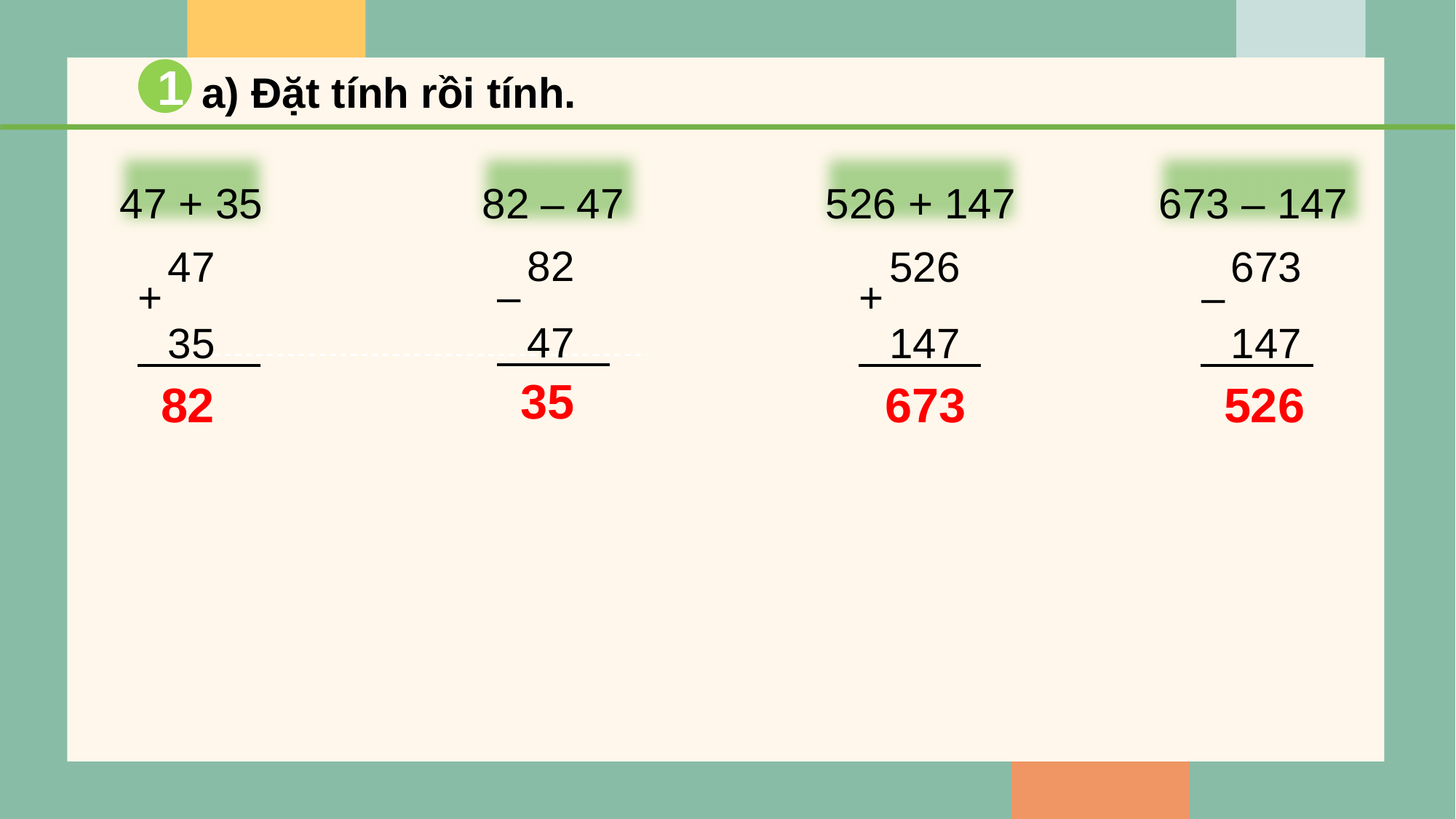

1
a) Đặt tính rồi tính.

526 + 147
82 – 47
47 + 35
673 – 147
82
47
–

673
147
–
47
35
+
526
147
+
35
673
526
82